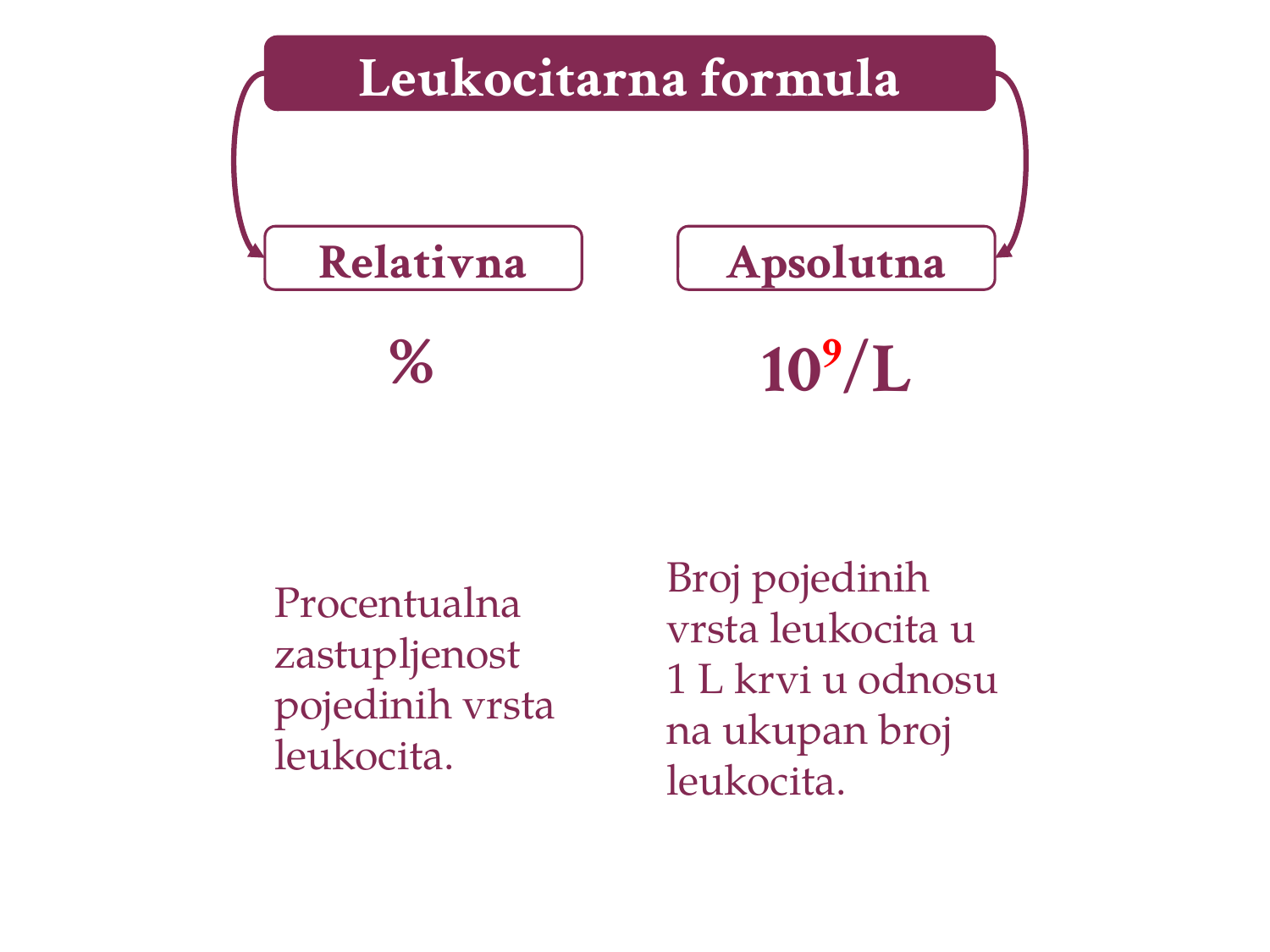

Leukocitarna formula
Apsolutna
Relativna
%
109/L
Broj pojedinih vrsta leukocita u 1 L krvi u odnosu na ukupan broj leukocita.
Procentualna zastupljenost pojedinih vrsta leukocita.